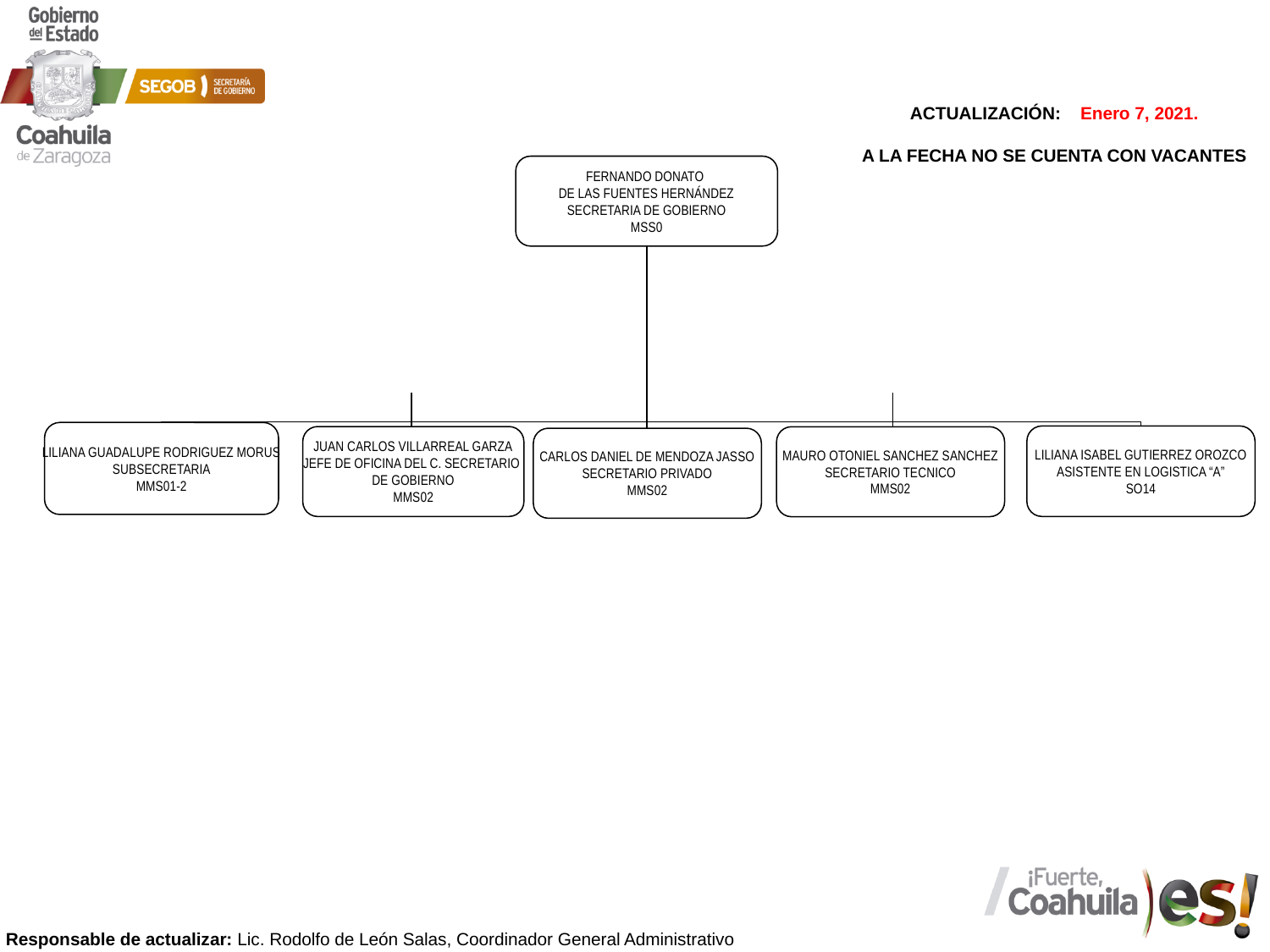

FERNANDO DONATO
DE LAS FUENTES HERNÁNDEZ
SECRETARIA DE GOBIERNO
MSS0
LILIANA GUADALUPE RODRIGUEZ MORUS
SUBSECRETARIA
MMS01-2

LILIANA ISABEL GUTIERREZ OROZCO
ASISTENTE EN LOGISTICA “A”
SO14

JUAN CARLOS VILLARREAL GARZA
JEFE DE OFICINA DEL C. SECRETARIO
DE GOBIERNO
MMS02
MAURO OTONIEL SANCHEZ SANCHEZ
SECRETARIO TECNICO
MMS02

CARLOS DANIEL DE MENDOZA JASSO
SECRETARIO PRIVADO
MMS02